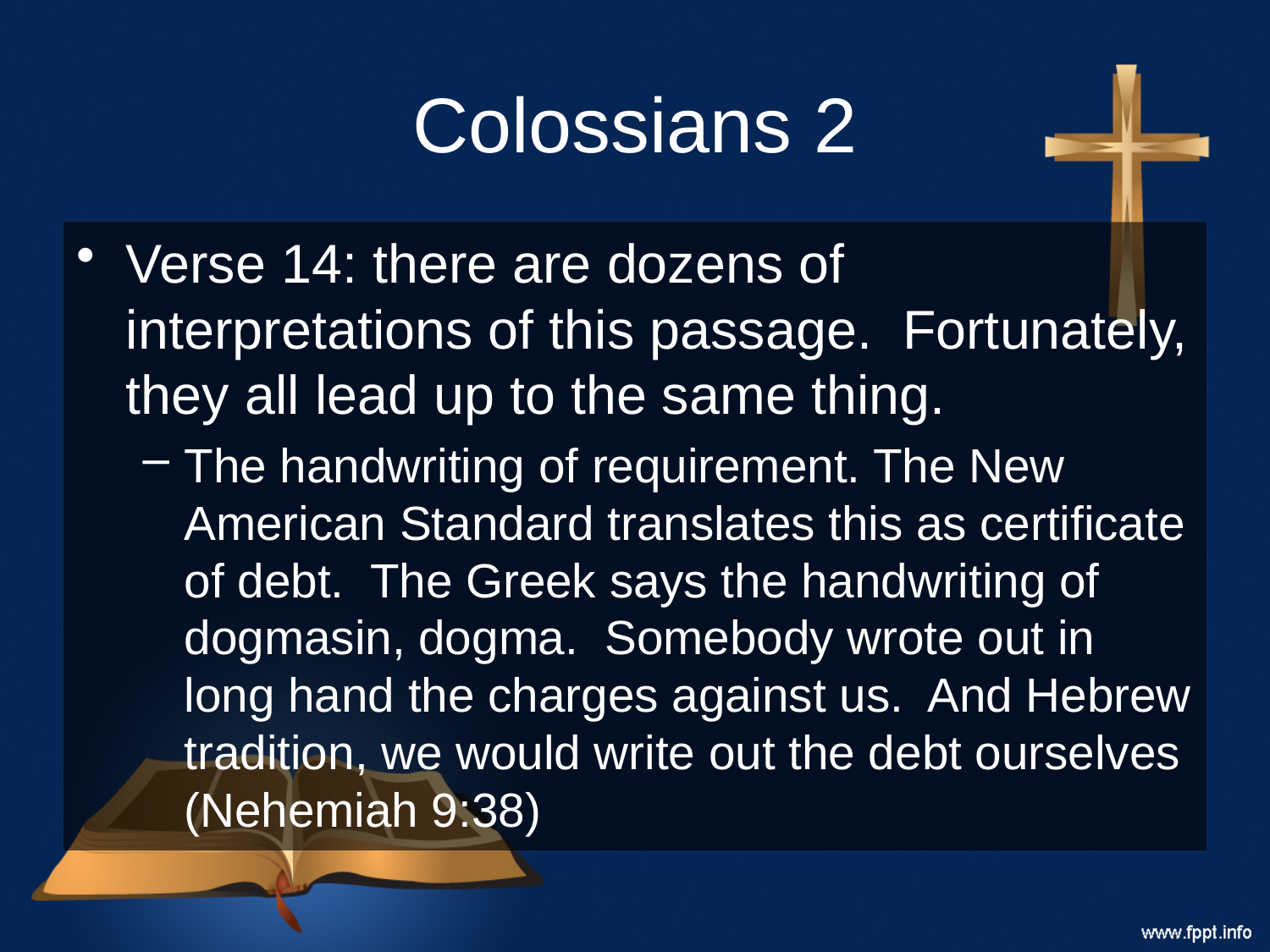

# Colossians 2
Verse 14: there are dozens of interpretations of this passage.  Fortunately, they all lead up to the same thing.
The handwriting of requirement. The New American Standard translates this as certificate of debt.  The Greek says the handwriting of dogmasin, dogma.  Somebody wrote out in long hand the charges against us.  And Hebrew tradition, we would write out the debt ourselves (Nehemiah 9:38)